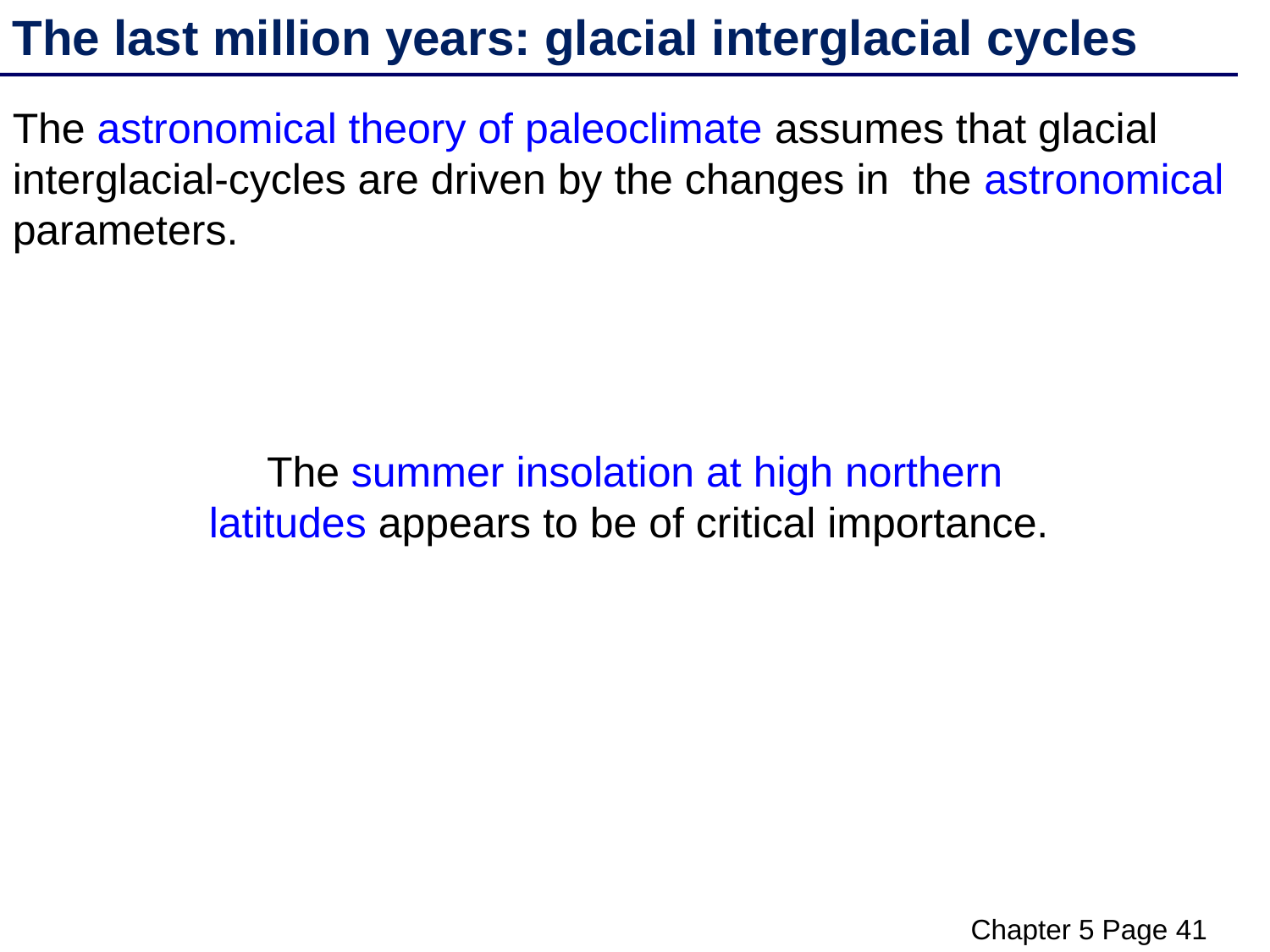

The last million years: glacial interglacial cycles

The astronomical theory of paleoclimate assumes that glacial interglacial-cycles are driven by the changes in  the astronomical parameters.

The summer insolation at high northern latitudes appears to be of critical importance.
Chapter 5 Page 41